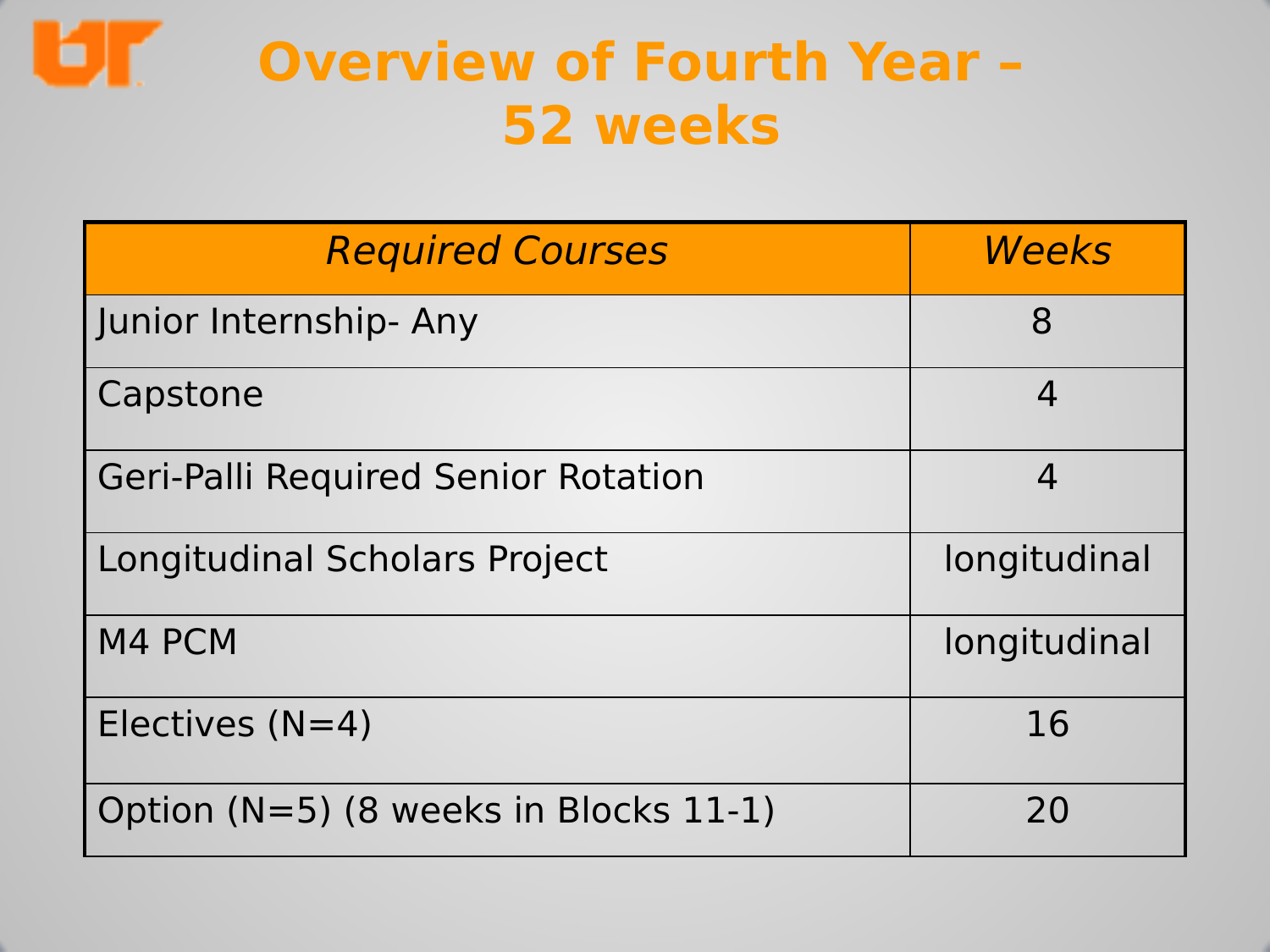

# Overview of Fourth Year – 52 weeks
| Required Courses | Weeks |
| --- | --- |
| Junior Internship- Any | 8 |
| Capstone | 4 |
| Geri-Palli Required Senior Rotation | 4 |
| Longitudinal Scholars Project | longitudinal |
| M4 PCM | longitudinal |
| Electives (N=4) | 16 |
| Option (N=5) (8 weeks in Blocks 11-1) | 20 |